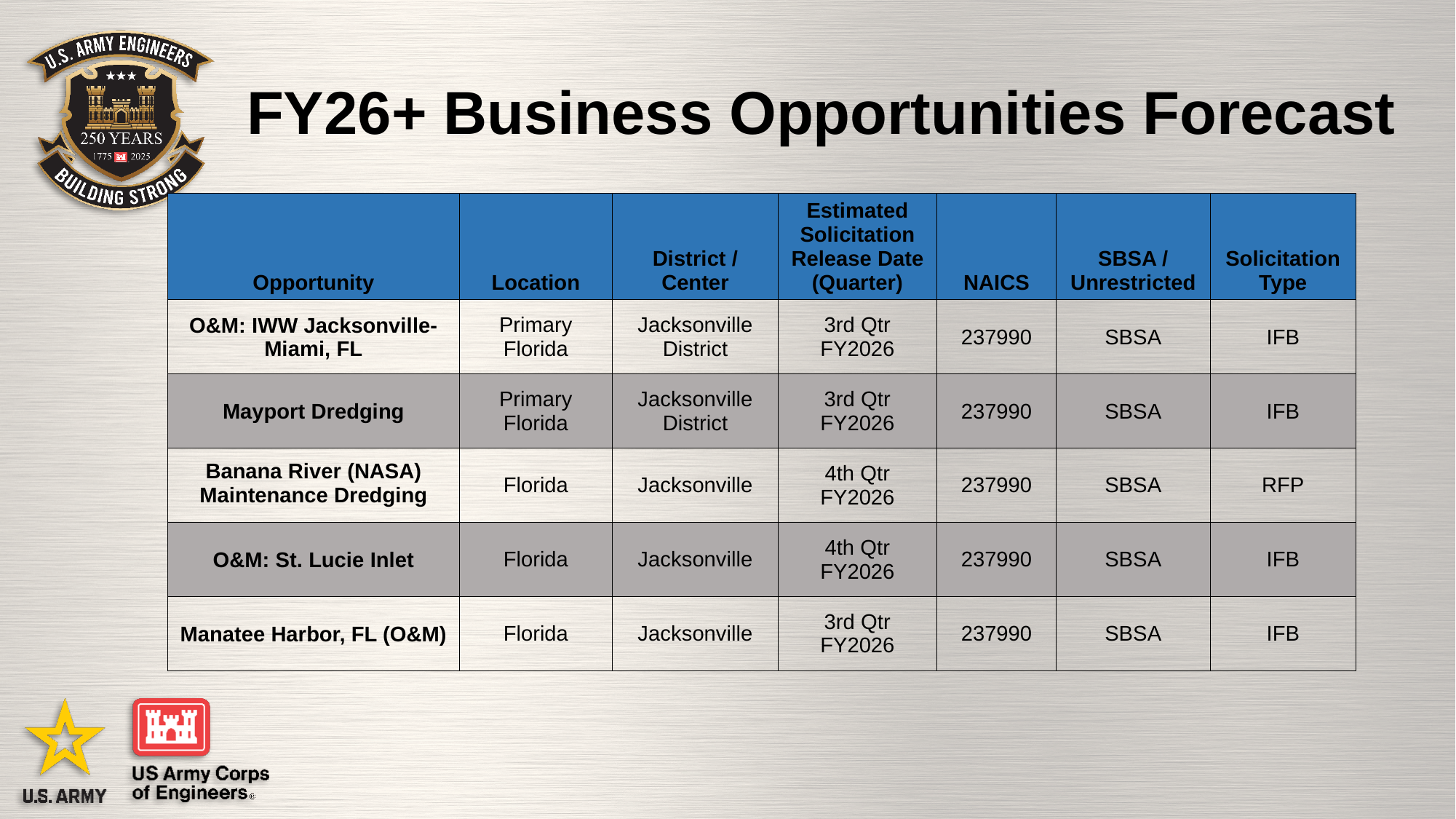

# FY26+ Business Opportunities Forecast
| Opportunity | Location | District / Center | Estimated Solicitation Release Date (Quarter) | NAICS | SBSA / Unrestricted | Solicitation Type |
| --- | --- | --- | --- | --- | --- | --- |
| O&M: IWW Jacksonville-Miami, FL | Primary Florida | Jacksonville District | 3rd Qtr FY2026 | 237990 | SBSA | IFB |
| Mayport Dredging | Primary Florida | Jacksonville District | 3rd Qtr FY2026 | 237990 | SBSA | IFB |
| Banana River (NASA) Maintenance Dredging | Florida | Jacksonville | 4th Qtr FY2026 | 237990 | SBSA | RFP |
| O&M: St. Lucie Inlet | Florida | Jacksonville | 4th Qtr FY2026 | 237990 | SBSA | IFB |
| Manatee Harbor, FL (O&M) | Florida | Jacksonville | 3rd Qtr FY2026 | 237990 | SBSA | IFB |